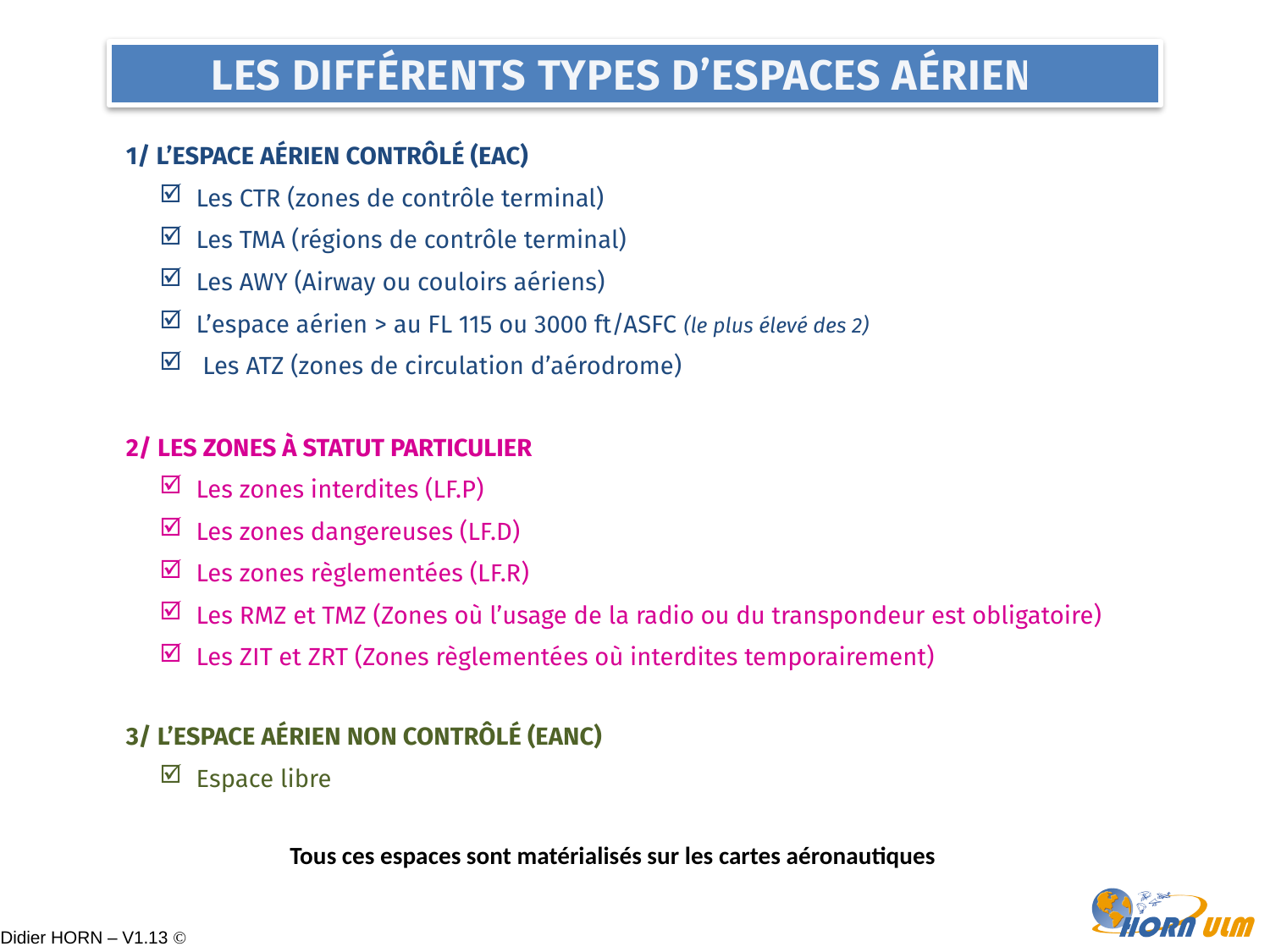

Les Différents types d’Espaces Aériens
1/ L’espace aérien contrôlé (EAC)
 Les CTR (zones de contrôle terminal)
 Les TMA (régions de contrôle terminal)
 Les AWY (Airway ou couloirs aériens)
 L’espace aérien > au FL 115 ou 3000 ft/ASFC (le plus élevé des 2)
  Les ATZ (zones de circulation d’aérodrome)
2/ Les zones à statut particulier
 Les zones interdites (LF.P)
 Les zones dangereuses (LF.D)
 Les zones règlementées (LF.R)
 Les RMZ et TMZ (Zones où l’usage de la radio ou du transpondeur est obligatoire)
 Les ZIT et ZRT (Zones règlementées où interdites temporairement)
3/ L’espace aérien non contrôlé (EANC)
 Espace libre
Tous ces espaces sont matérialisés sur les cartes aéronautiques